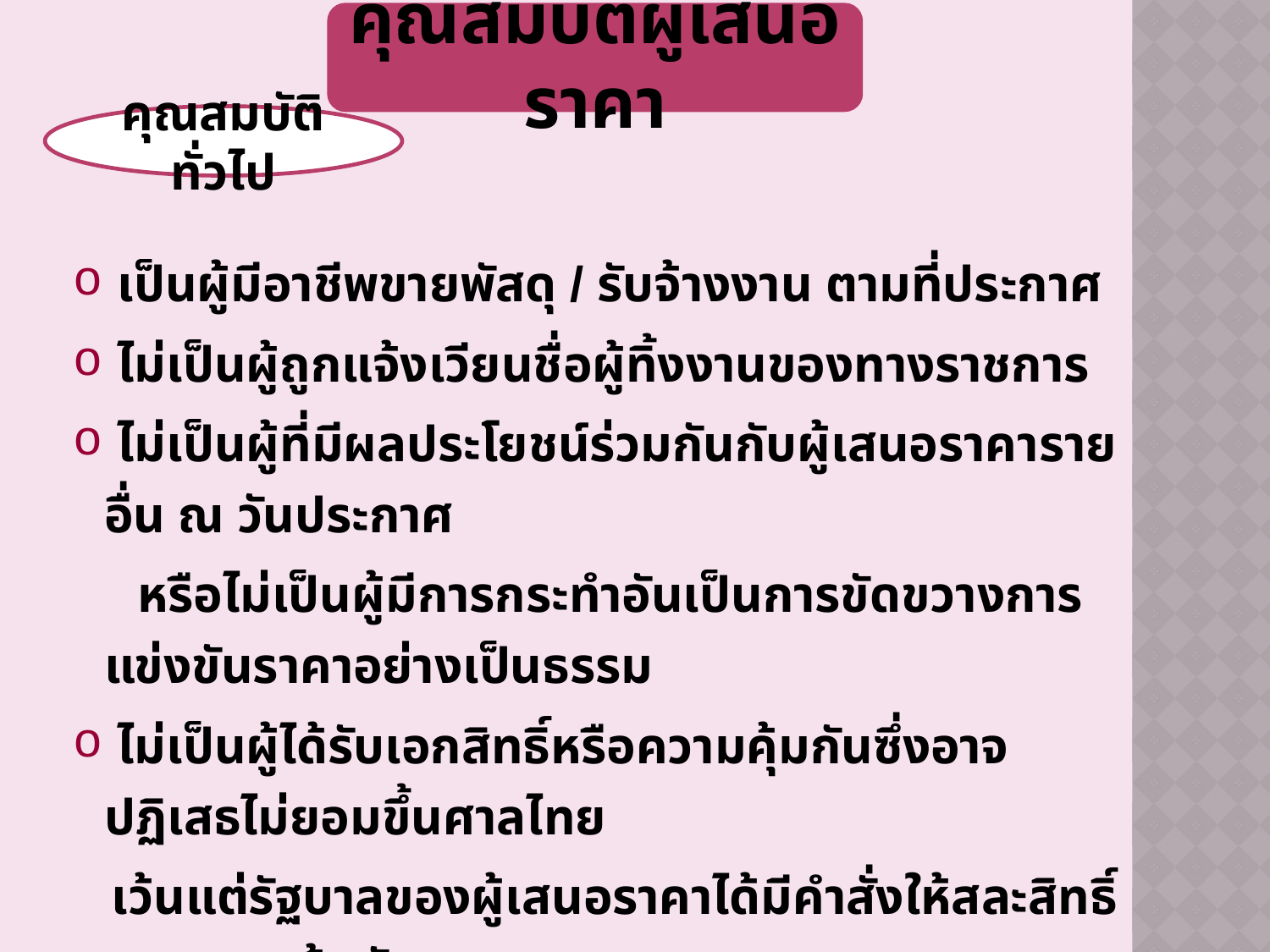

คุณสมบัติผู้เสนอราคา
คุณสมบัติทั่วไป

 เป็นผู้มีอาชีพขายพัสดุ / รับจ้างงาน ตามที่ประกาศ
 ไม่เป็นผู้ถูกแจ้งเวียนชื่อผู้ทิ้งงานของทางราชการ
 ไม่เป็นผู้ที่มีผลประโยชน์ร่วมกันกับผู้เสนอราคารายอื่น ณ วันประกาศ
     หรือไม่เป็นผู้มีการกระทำอันเป็นการขัดขวางการแข่งขันราคาอย่างเป็นธรรม
 ไม่เป็นผู้ได้รับเอกสิทธิ์หรือความคุ้มกันซึ่งอาจปฏิเสธไม่ยอมขึ้นศาลไทย
   เว้นแต่รัฐบาลของผู้เสนอราคาได้มีคำสั่งให้สละสิทธิ์และความคุ้มกัน
   ** ผู้เสนอราคาต้องผ่านการคัดเลือกผู้มีคุณสมบัติเบื้องต้นในการซื้อ /จ้างของกรม  (P.Q.)